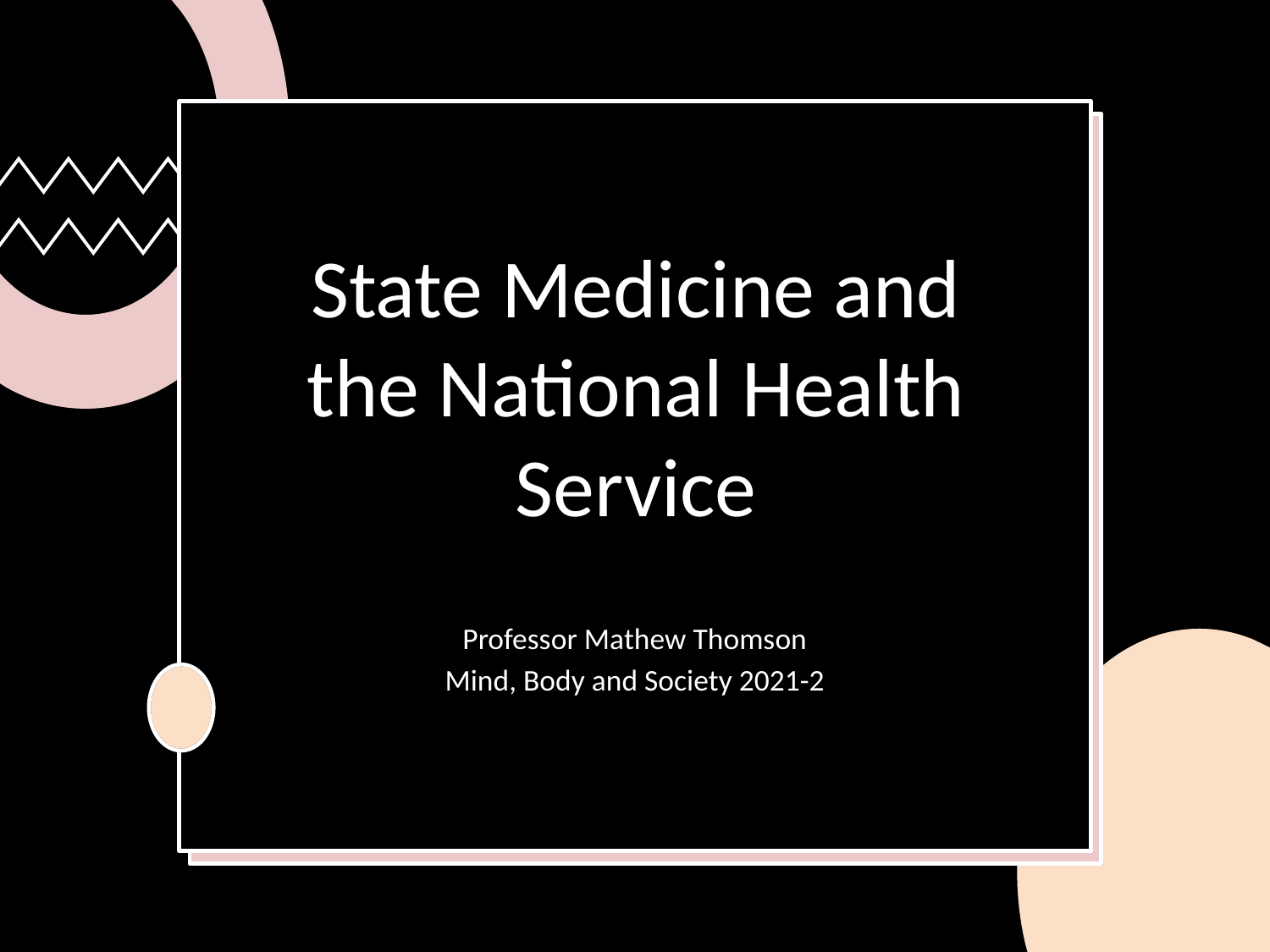

# State Medicine and the National Health Service

Professor Mathew Thomson
Mind, Body and Society 2021-2